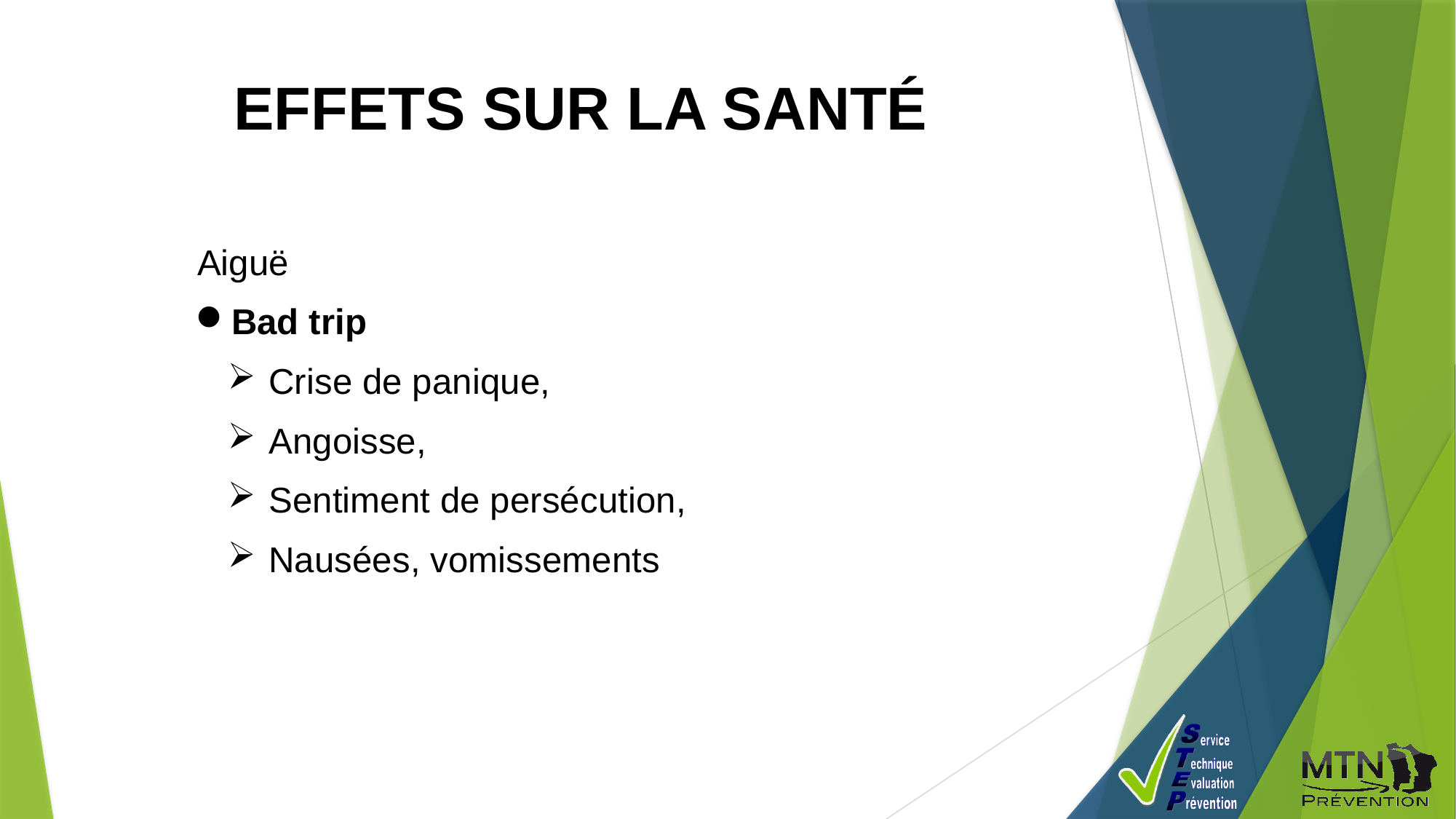

EFFETS SUR LA SANTÉ
Aiguë
Bad trip
Crise de panique,
Angoisse,
Sentiment de persécution,
Nausées, vomissements